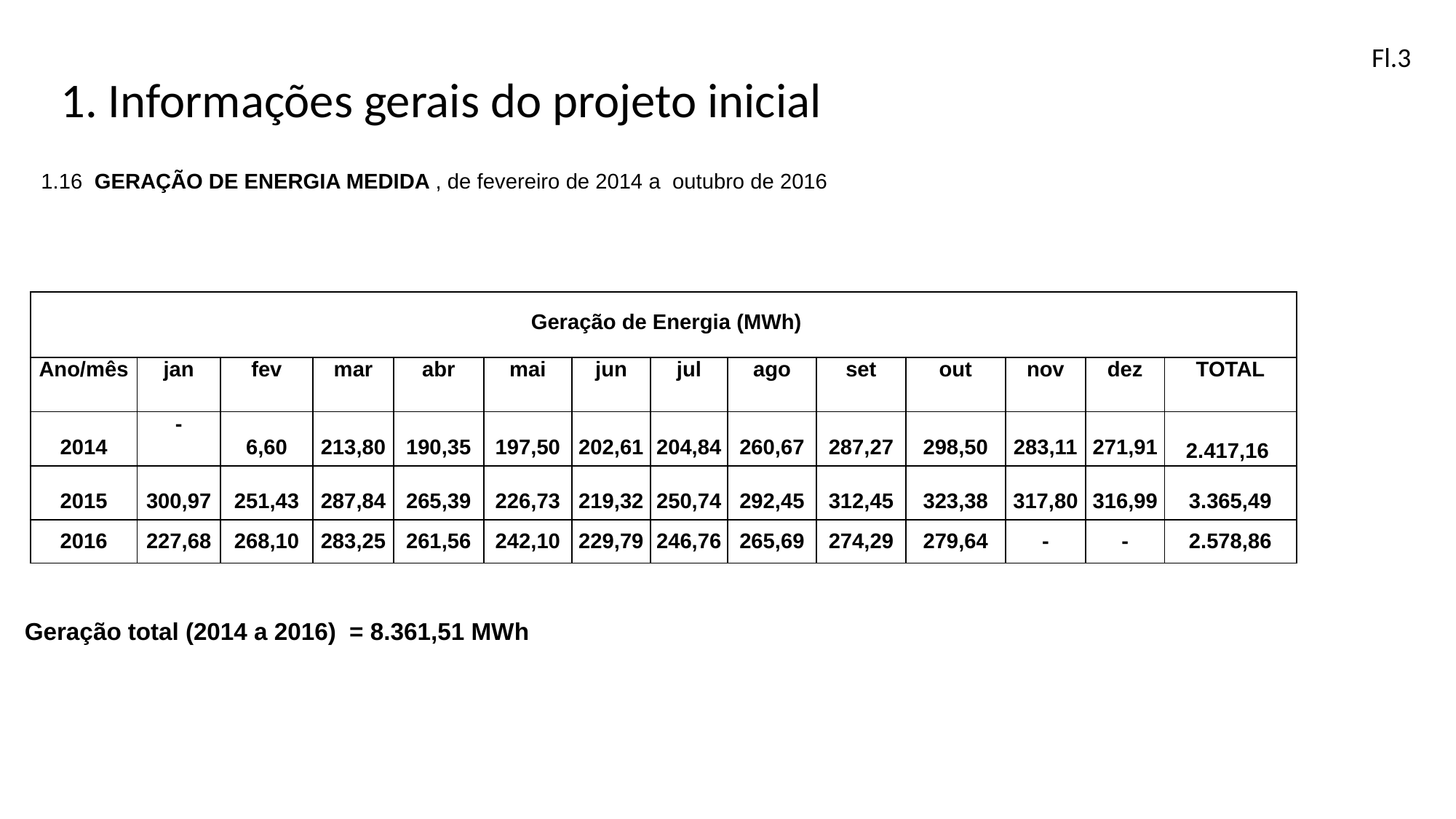

# 1. Informações gerais do projeto inicial
Fl.3
1.16  GERAÇÃO DE ENERGIA MEDIDA , de fevereiro de 2014 a  outubro de 2016

| Geração de Energia (MWh) |  |  |  |  |  |  |  |  |  |  |  |  |  |
| --- | --- | --- | --- | --- | --- | --- | --- | --- | --- | --- | --- | --- | --- |
| Ano/mês | jan | fev | mar | abr | mai | jun | jul | ago | set | out | nov | dez | TOTAL |
| 2014 | - | 6,60 | 213,80 | 190,35 | 197,50 | 202,61 | 204,84 | 260,67 | 287,27 | 298,50 | 283,11 | 271,91 | 2.417,16 |
| 2015 | 300,97 | 251,43 | 287,84 | 265,39 | 226,73 | 219,32 | 250,74 | 292,45 | 312,45 | 323,38 | 317,80 | 316,99 | 3.365,49 |
| 2016 | 227,68 | 268,10 | 283,25 | 261,56 | 242,10 | 229,79 | 246,76 | 265,69 | 274,29 | 279,64 | - | - | 2.578,86 |
Geração total (2014 a 2016)  = 8.361,51 MWh